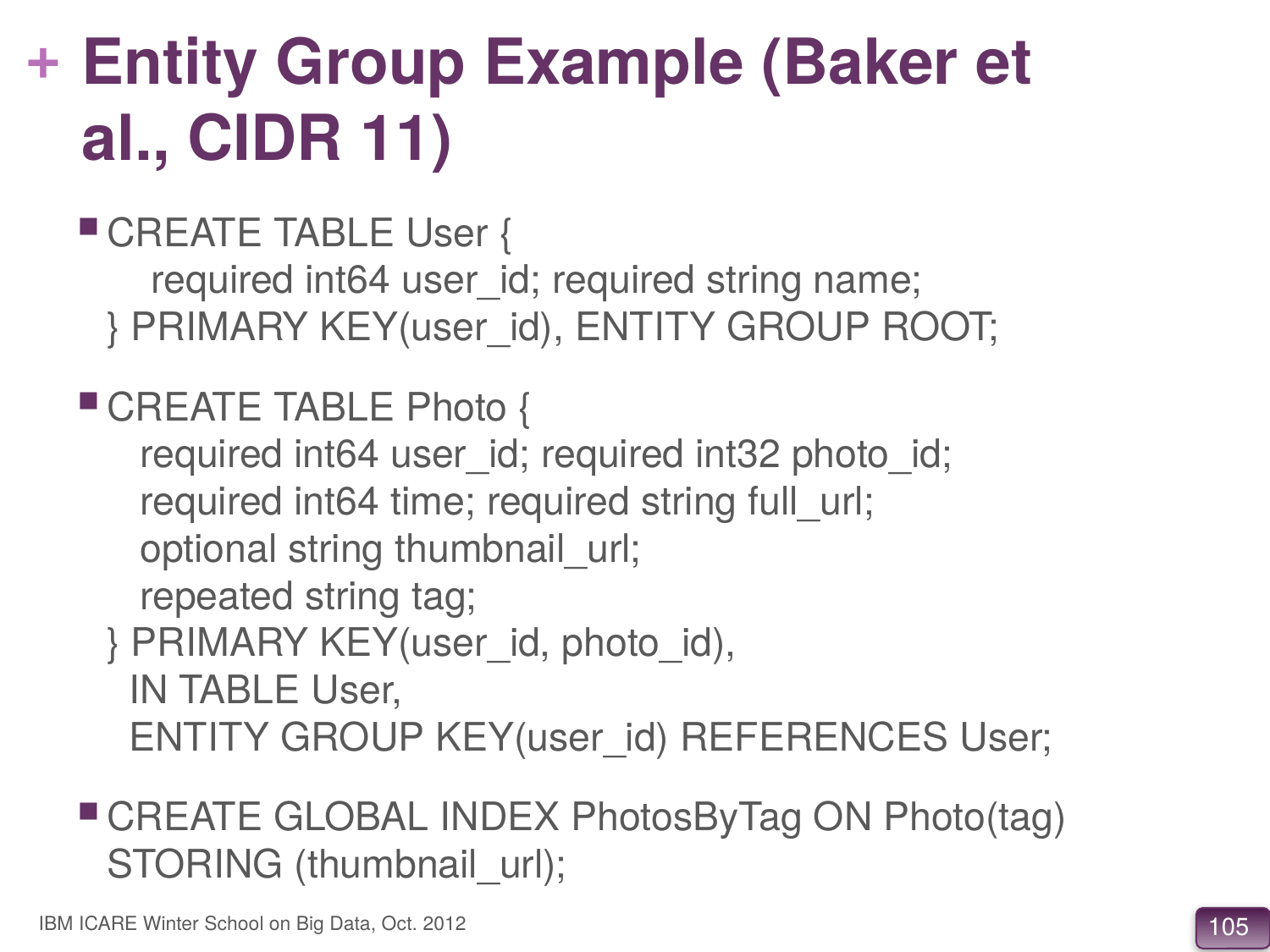

# Entity Group Example (Baker et al., CIDR 11)
CREATE TABLE User {
    required int64 user_id; required string name;
} PRIMARY KEY(user_id), ENTITY GROUP ROOT;
CREATE TABLE Photo {
   required int64 user_id; required int32 photo_id;
   required int64 time; required string full_url;
   optional string thumbnail_url;
   repeated string tag;
} PRIMARY KEY(user_id, photo_id),
  IN TABLE User,
  ENTITY GROUP KEY(user_id) REFERENCES User;
CREATE GLOBAL INDEX PhotosByTag ON Photo(tag) STORING (thumbnail_url);
IBM ICARE Winter School on Big Data, Oct. 2012